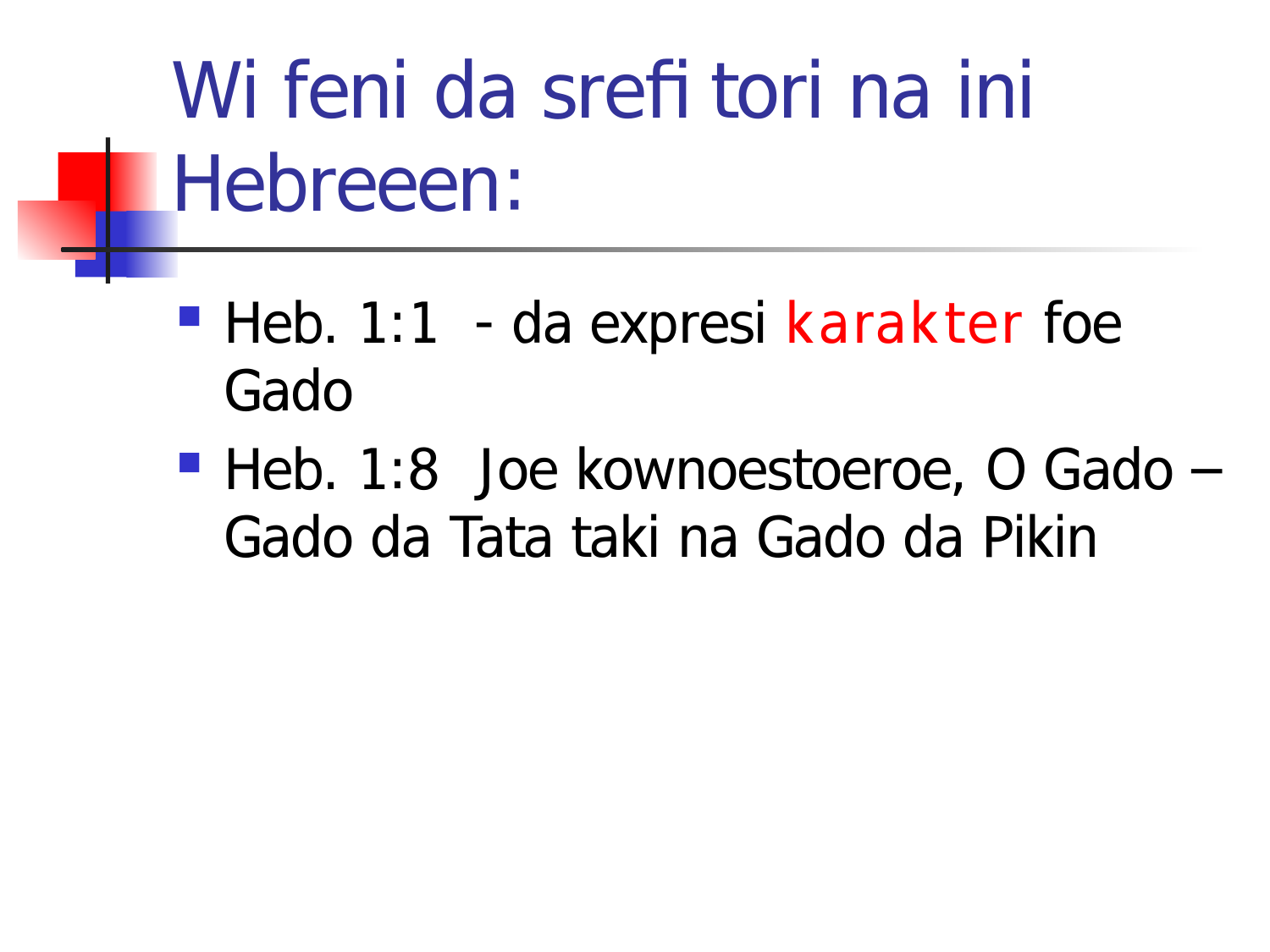

# Wi feni da srefi tori na ini Hebreeen:
Heb. 1:1  - da expresi karakter foe Gado
Heb. 1:8  Joe kownoestoeroe, O Gado – Gado da Tata taki na Gado da Pikin